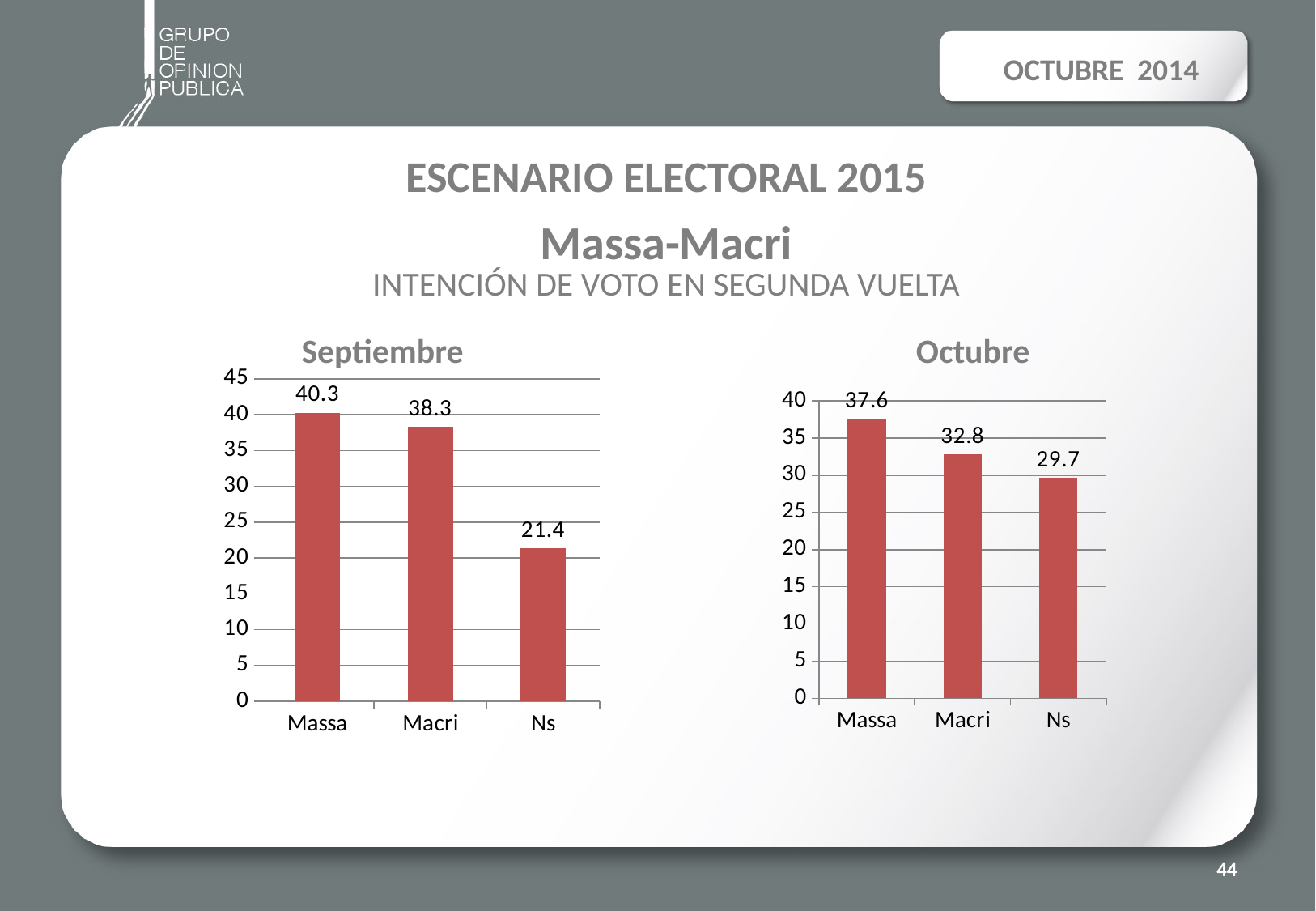

OCTUBRE  2014

#
ESCENARIO ELECTORAL 2015
Massa-Macri
INTENCIÓN DE VOTO EN SEGUNDA VUELTA
Septiembre                                                           Octubre

### Chart

| Category |  |
|---|---|
| Massa | 40.3 |
| Macri | 38.3 |
| Ns | 21.4 |

### Chart

| Category |
|---|

### Chart

| Category |  |
|---|---|
| Massa | 37.6 |
| Macri | 32.8 |
| Ns | 29.7 |
44